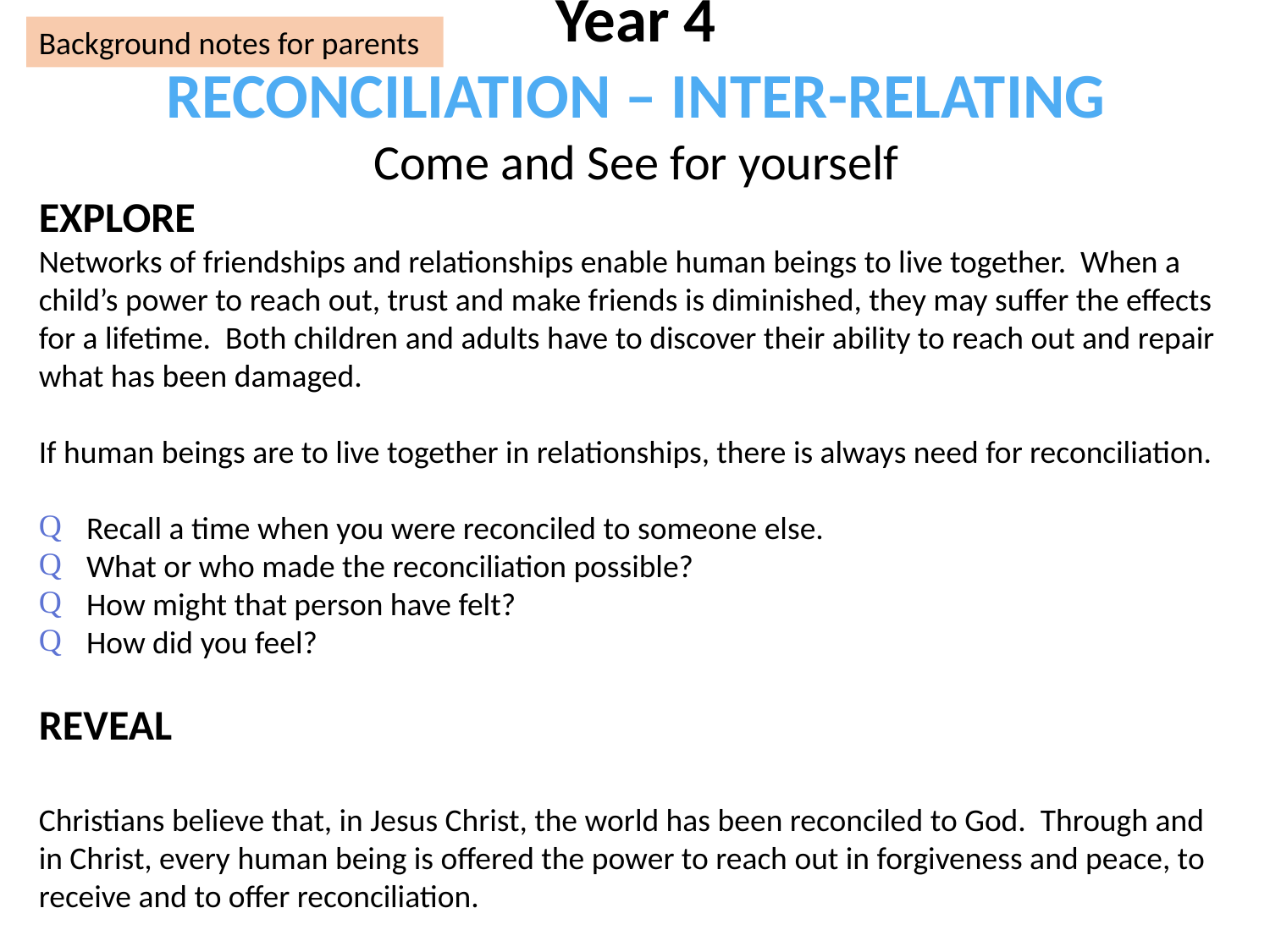

Year 4
RECONCILIATION – INTER-RELATING
Come and See for yourself
EXPLORE
Networks of friendships and relationships enable human beings to live together.  When a child’s power to reach out, trust and make friends is diminished, they may suffer the effects for a lifetime.  Both children and adults have to discover their ability to reach out and repair what has been damaged.

If human beings are to live together in relationships, there is always need for reconciliation.

Recall a time when you were reconciled to someone else.
What or who made the reconciliation possible?
How might that person have felt?
How did you feel?

REVEAL

Christians believe that, in Jesus Christ, the world has been reconciled to God.  Through and in Christ, every human being is offered the power to reach out in forgiveness and peace, to receive and to offer reconciliation.
Background notes for parents